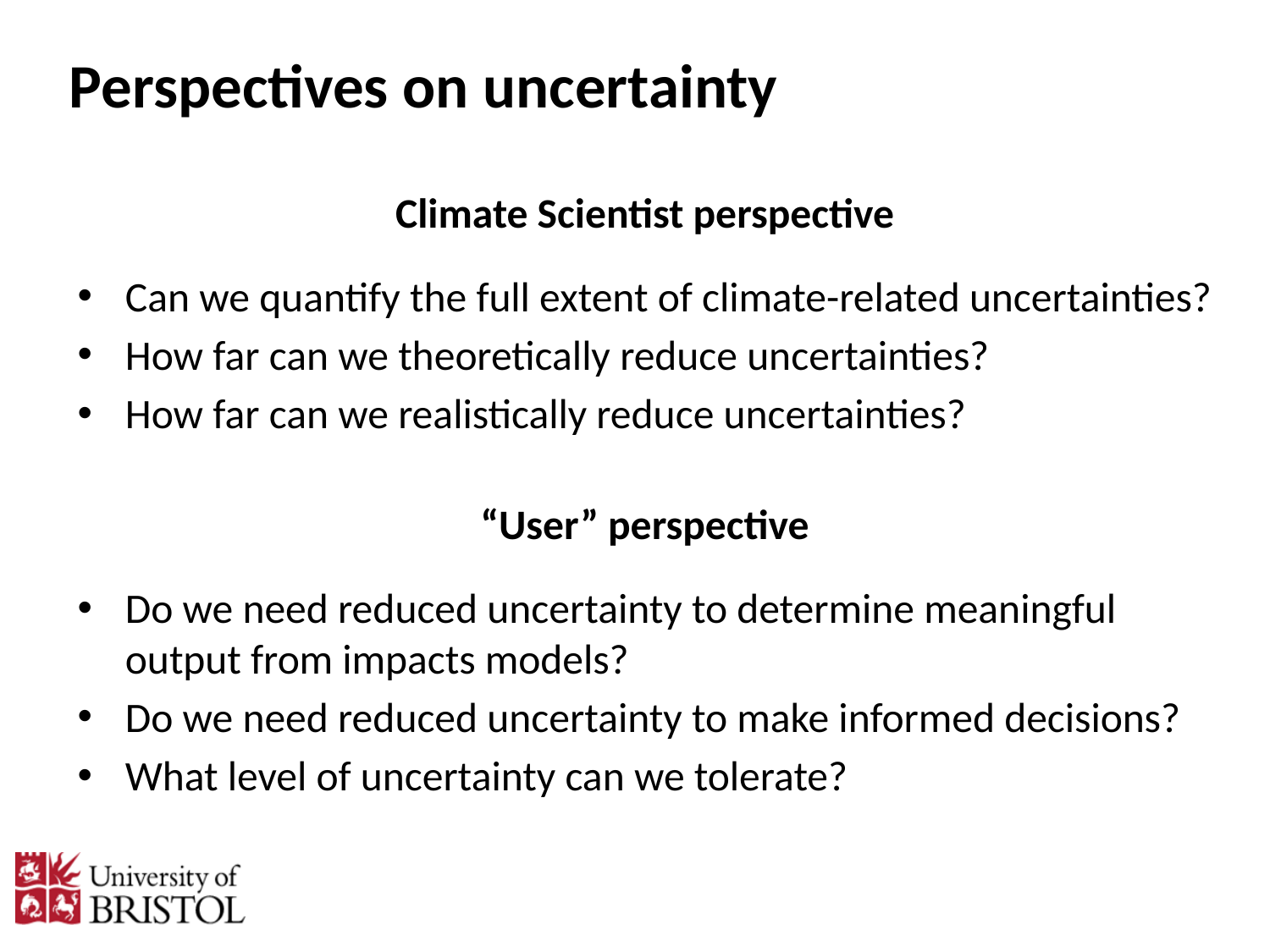

Perspectives on uncertainty
Climate Scientist perspective

Can we quantify the full extent of climate-related uncertainties?
How far can we theoretically reduce uncertainties?
How far can we realistically reduce uncertainties?

“User” perspective

Do we need reduced uncertainty to determine meaningful output from impacts models?
Do we need reduced uncertainty to make informed decisions?
What level of uncertainty can we tolerate?